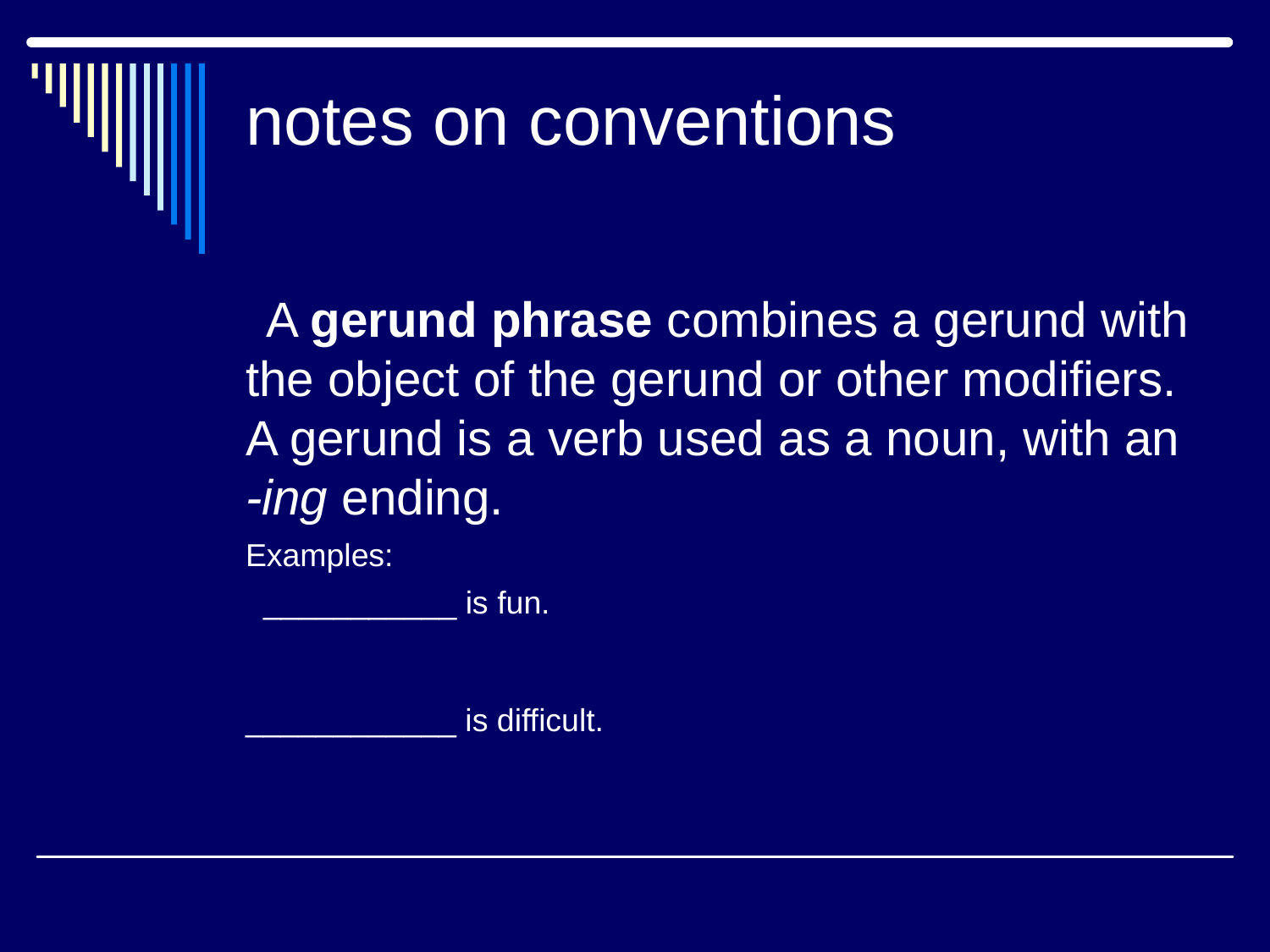

# notes on conventions
A gerund phrase combines a gerund with the object of the gerund or other modifiers. A gerund is a verb used as a noun, with an -ing ending.
Examples:
  ___________ is fun.

____________ is difficult.